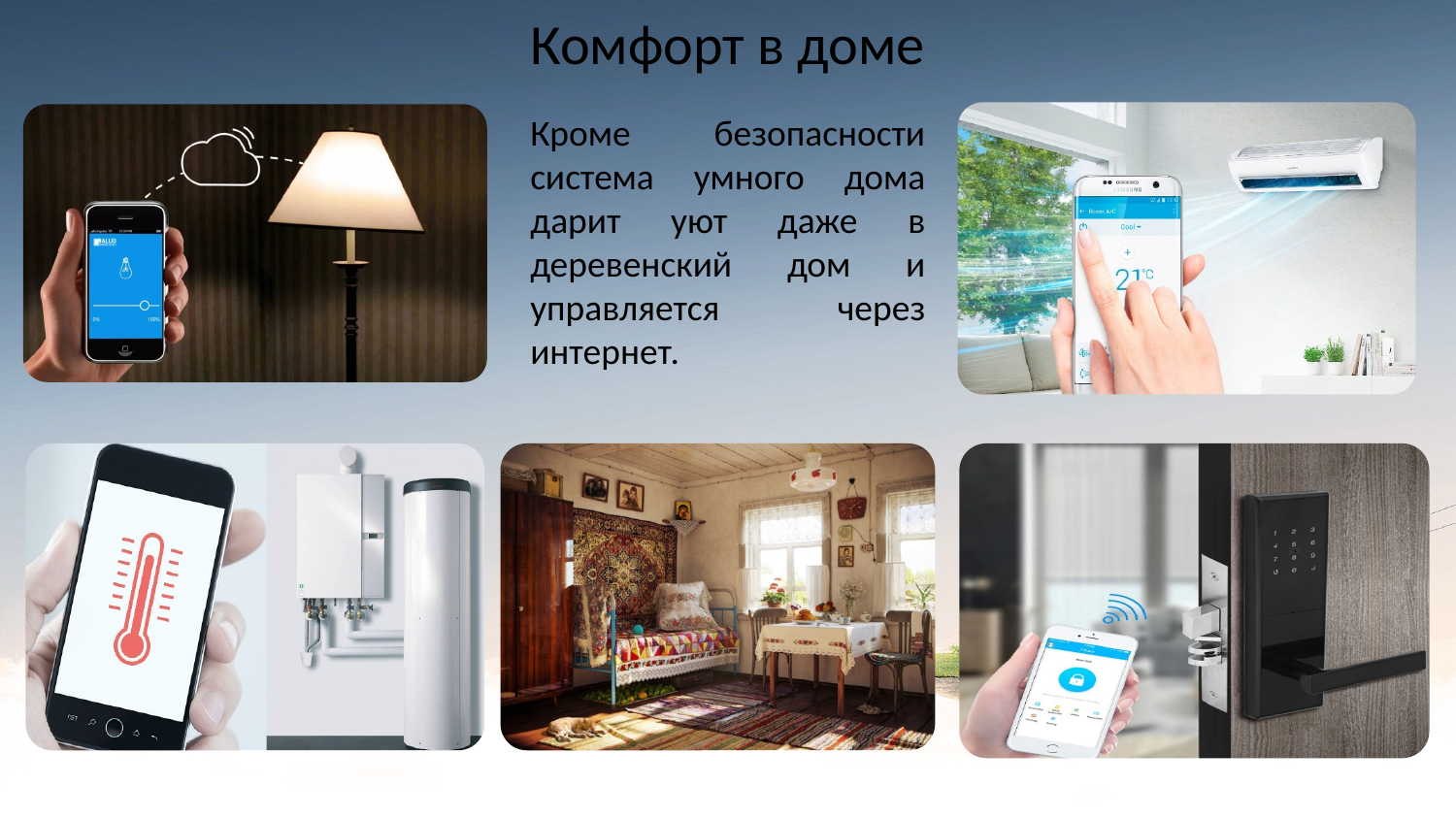

# Комфорт в доме
Кроме безопасности система умного дома дарит уют даже в деревенский дом и управляется через интернет.